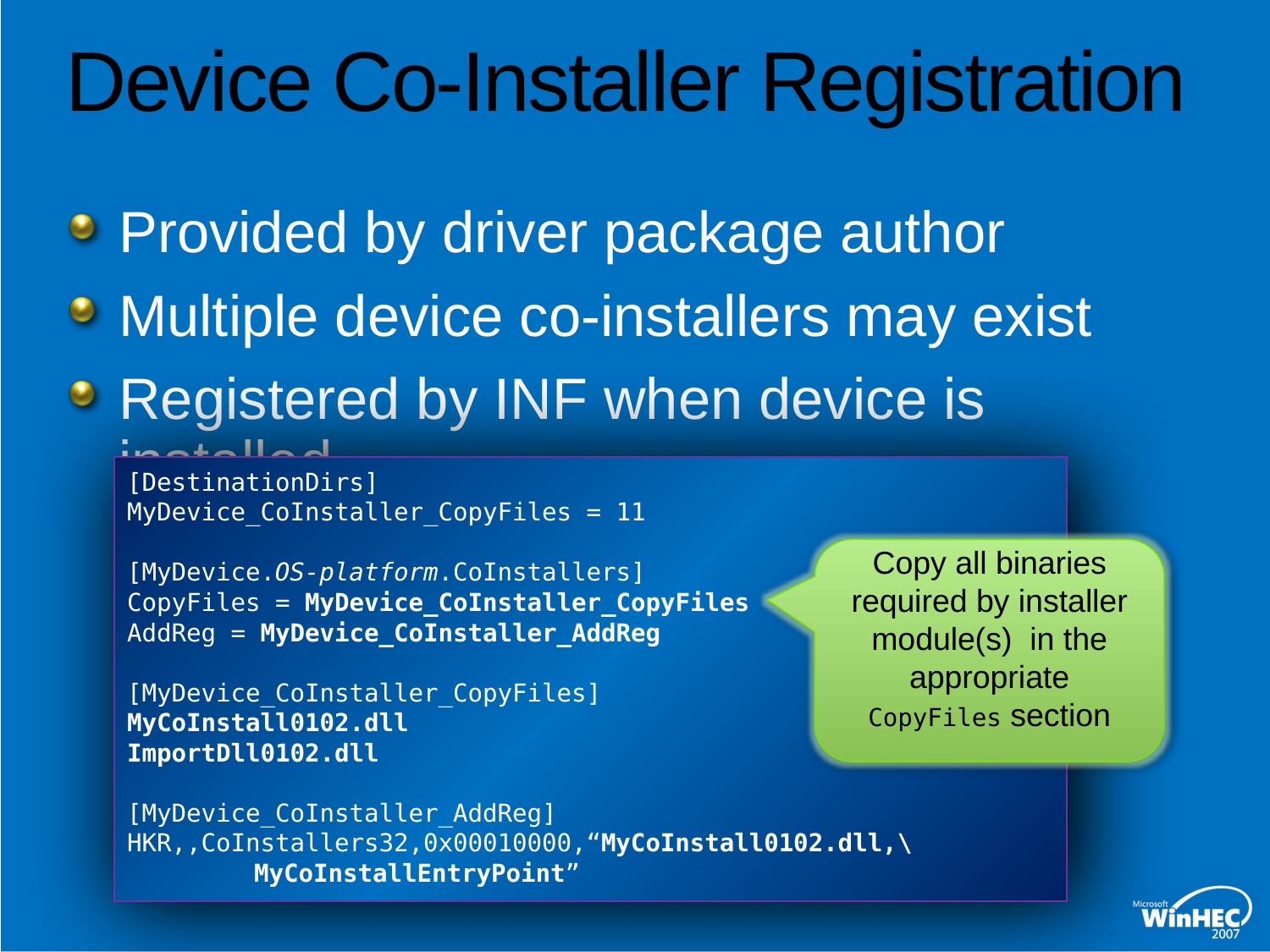

# Device Co-Installer Registration
Provided by driver package author
Multiple device co-installers may exist
Registered by INF when device is installed
[DestinationDirs]
MyDevice_CoInstaller_CopyFiles = 11

[MyDevice.OS-platform.CoInstallers]
CopyFiles = MyDevice_CoInstaller_CopyFiles
AddReg = MyDevice_CoInstaller_AddReg

[MyDevice_CoInstaller_CopyFiles]
MyCoInstall0102.dll
ImportDll0102.dll

[MyDevice_CoInstaller_AddReg]
HKR,,CoInstallers32,0x00010000,“MyCoInstall0102.dll,\
	MyCoInstallEntryPoint”
Copy all binaries required by installer module(s)  in the appropriate CopyFiles section